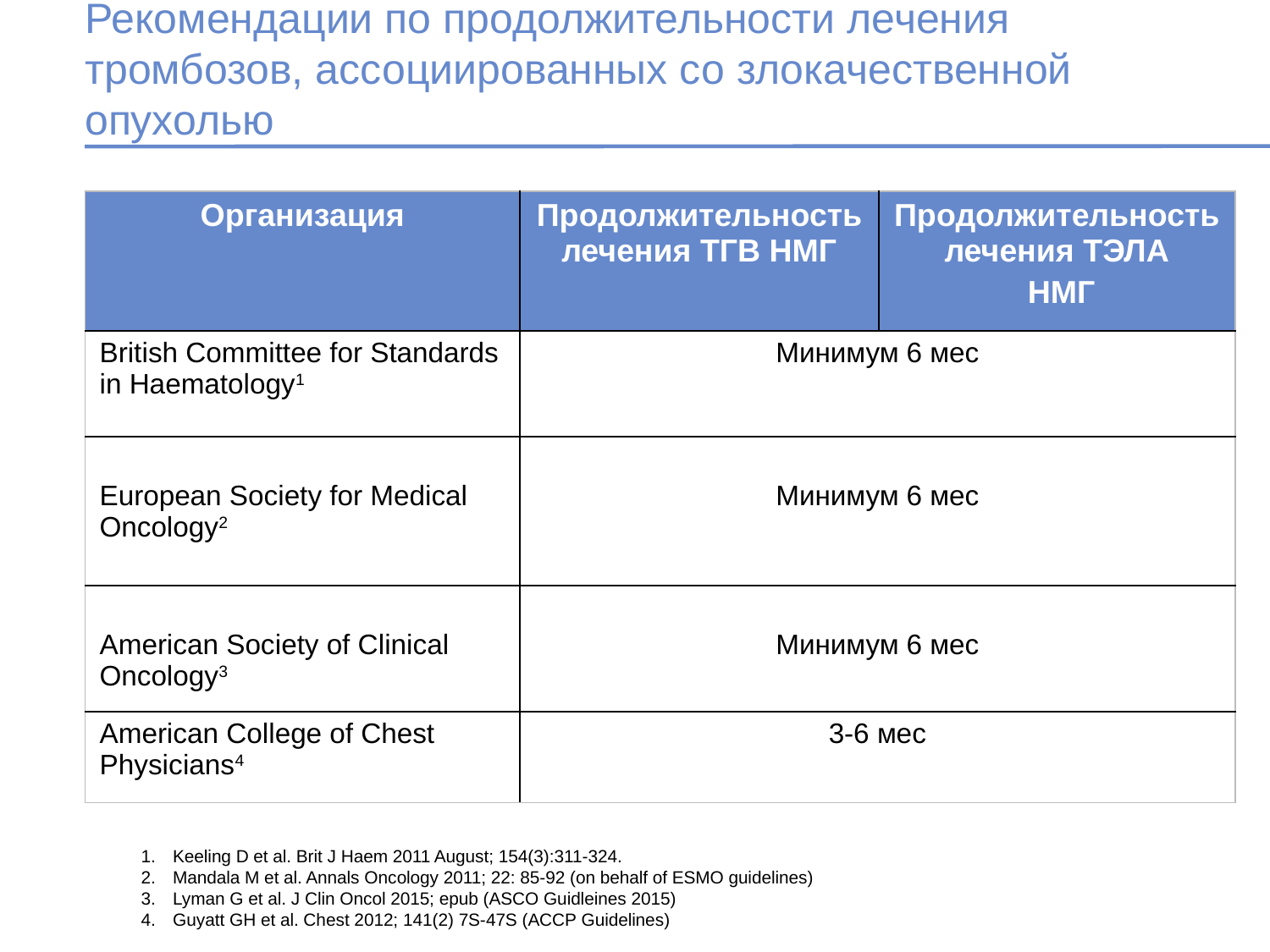

# Рекомендации по продолжительности лечения тромбозов, ассоциированных со злокачественной опухолью
| Организация | Продолжительность лечения ТГВ НМГ | Продолжительность лечения ТЭЛА НМГ |
| --- | --- | --- |
| British Committee for Standards in Haematology1 | Минимум 6 мес |  |
| European Society for Medical Oncology2 | Минимум 6 мес |  |
| American Society of Clinical Oncology3 | Минимум 6 мес |  |
| American College of Chest Physicians4 | 3-6 мес |  |
Keeling D et al. Brit J Haem 2011 August; 154(3):311-324.
Mandala M et al. Annals Oncology 2011; 22: 85-92 (on behalf of ESMO guidelines)
Lyman G et al. J Clin Oncol 2015; epub (ASCO Guidleines 2015)
Guyatt GH et al. Chest 2012; 141(2) 7S-47S (ACCP Guidelines)